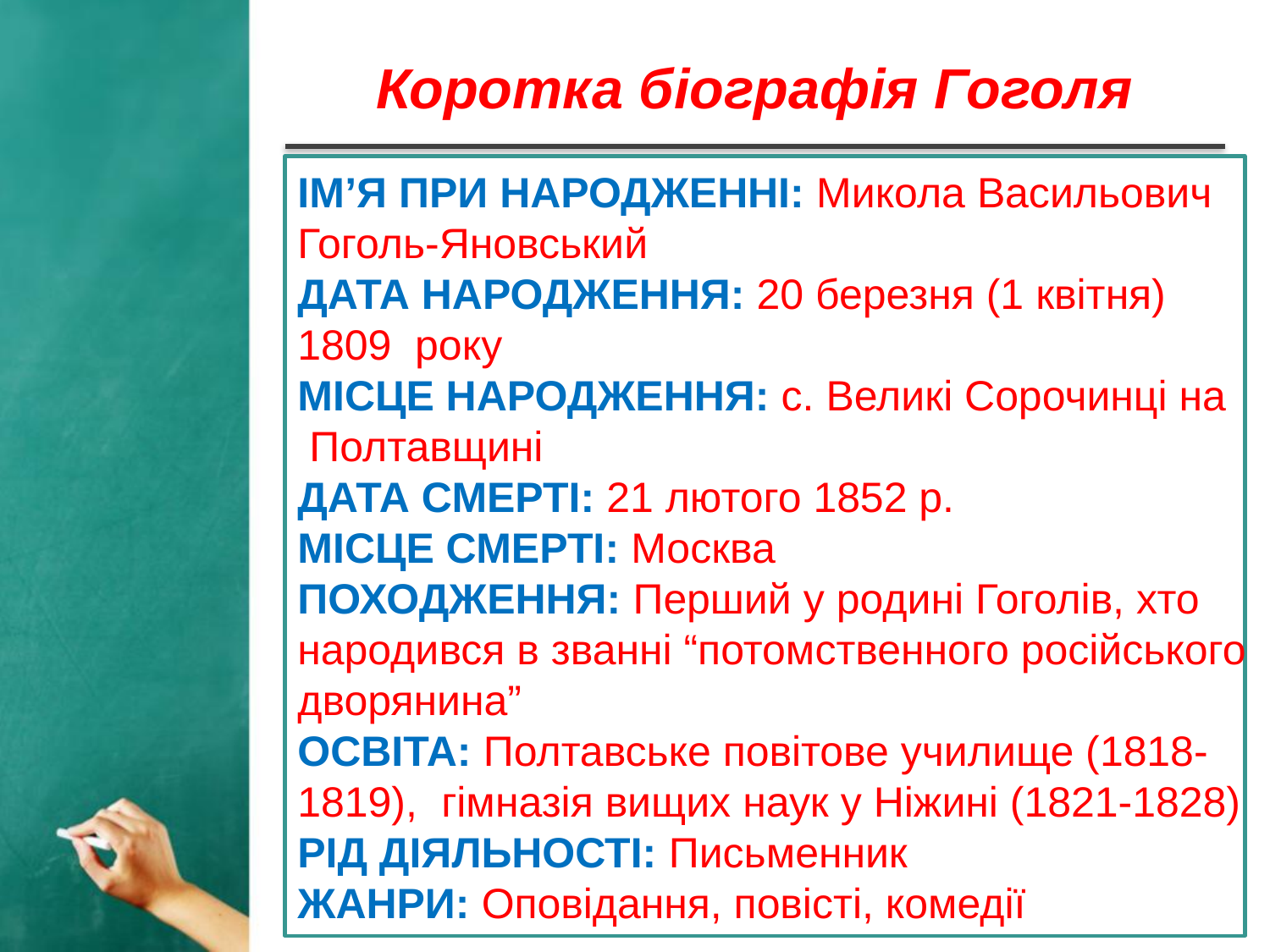

Коротка біографія Гоголя
ІМ’Я ПРИ НАРОДЖЕННІ: Микола Васильович
Гоголь-Яновський
ДАТА НАРОДЖЕННЯ: 20 березня (1 квітня)
1809  року
МІСЦЕ НАРОДЖЕННЯ: с. Великі Сорочинці на
 Полтавщині
ДАТА СМЕРТІ: 21 лютого 1852 р.
МІСЦЕ СМЕРТІ: Москва
ПОХОДЖЕННЯ: Перший у родині Гоголів, хто
народився в званні “потомственного російського
дворянина”
ОСВІТА: Полтавське повітове училище (1818-
1819),  гімназія вищих наук у Ніжині (1821-1828)
РІД ДІЯЛЬНОСТІ: Письменник
ЖАНРИ: Оповідання, повісті, комедії